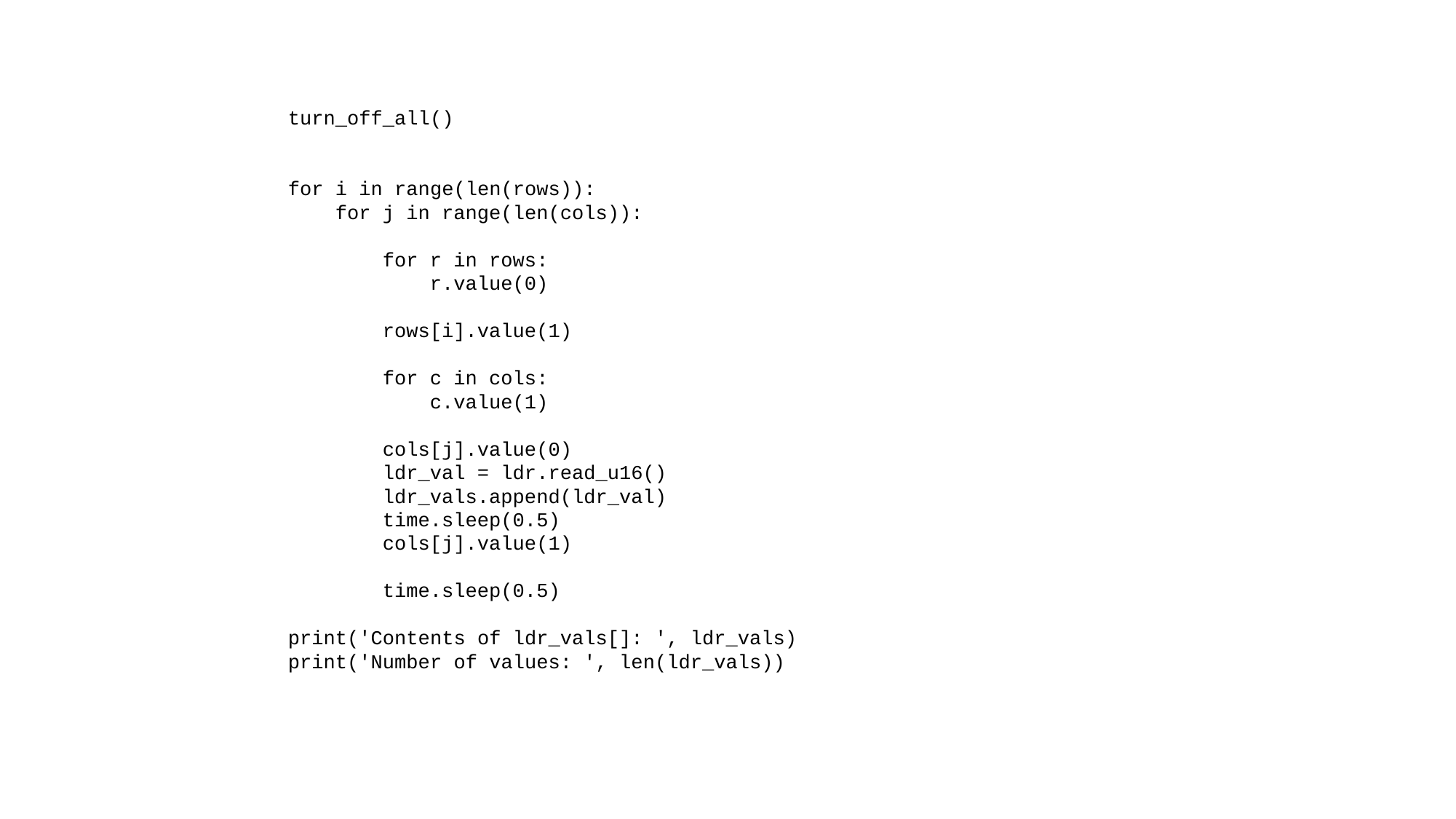

turn_off_all()

for i in range(len(rows)):
    for j in range(len(cols)):

        for r in rows:
            r.value(0)

        rows[i].value(1)

        for c in cols:
            c.value(1)

        cols[j].value(0)
        ldr_val = ldr.read_u16()
        ldr_vals.append(ldr_val)
        time.sleep(0.5)
        cols[j].value(1)

        time.sleep(0.5)

print('Contents of ldr_vals[]: ', ldr_vals)
print('Number of values: ', len(ldr_vals))